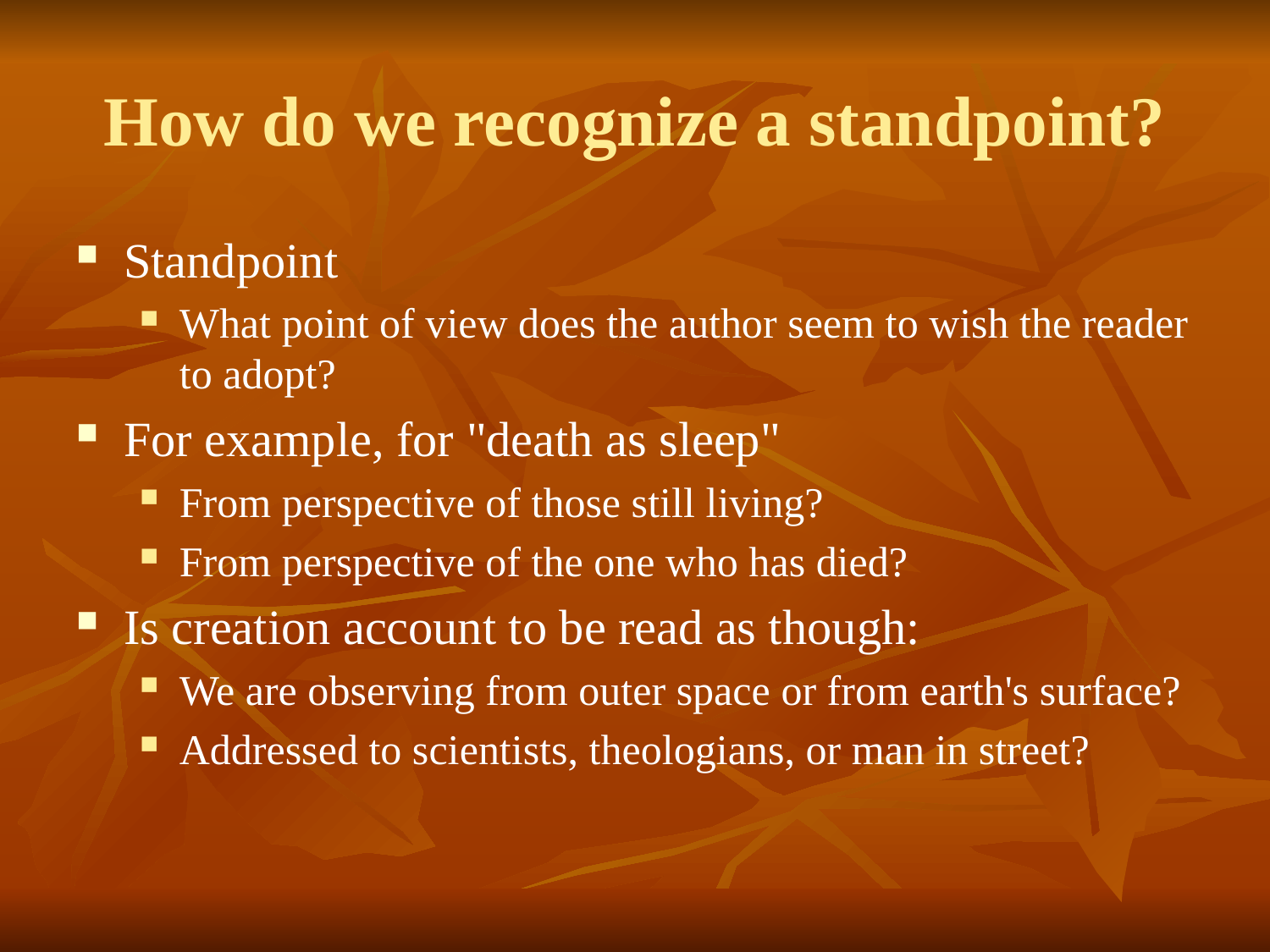

# How do we recognize a standpoint?
Standpoint
What point of view does the author seem to wish the reader to adopt?
For example, for "death as sleep"
From perspective of those still living?
From perspective of the one who has died?
Is creation account to be read as though:
We are observing from outer space or from earth's surface?
Addressed to scientists, theologians, or man in street?